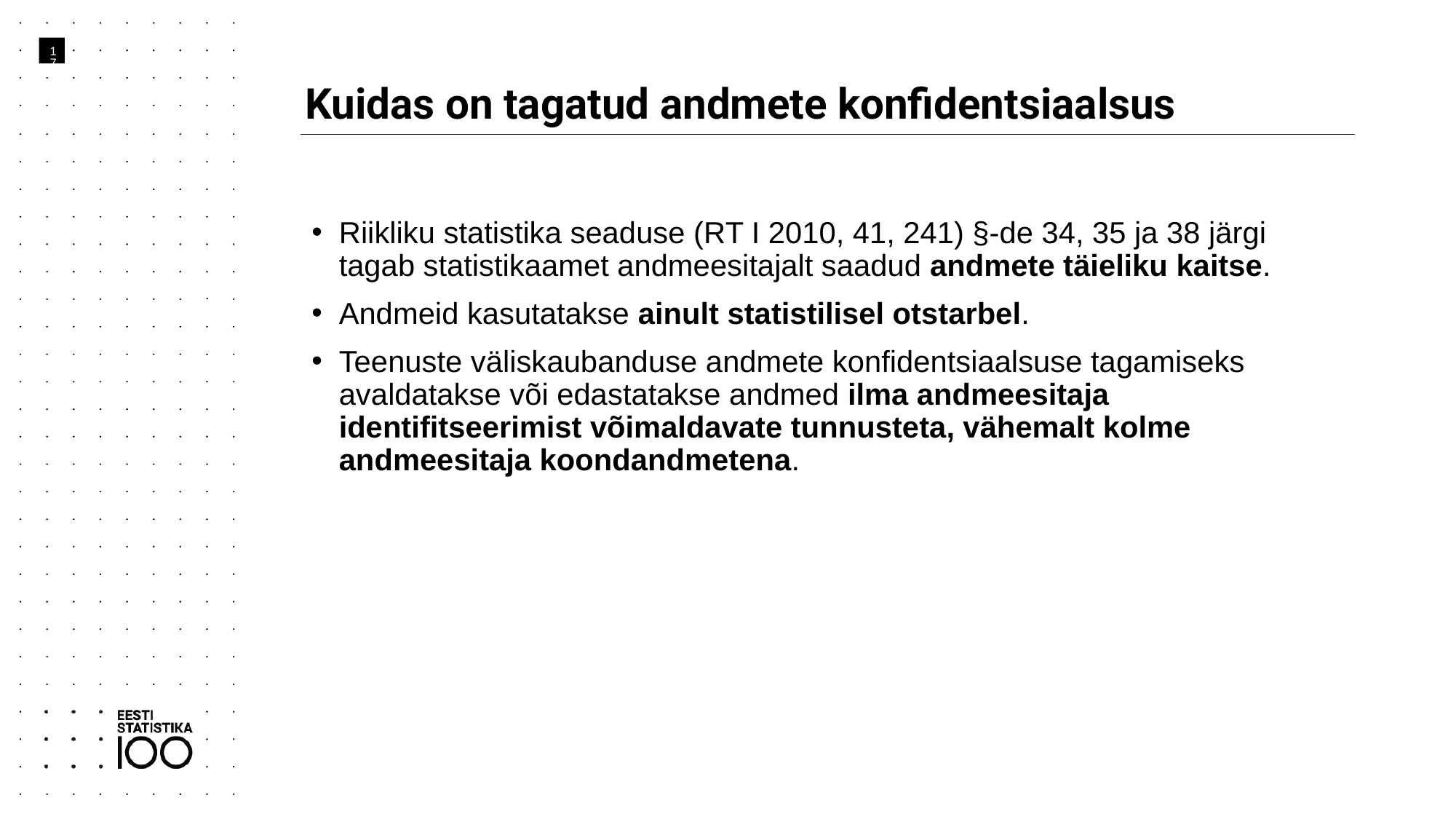

# Kuidas on tagatud andmete konfidentsiaalsus
17
Riikliku statistika seaduse (RT I 2010, 41, 241) §-de 34, 35 ja 38 järgi tagab statistikaamet andmeesitajalt saadud andmete täieliku kaitse.
Andmeid kasutatakse ainult statistilisel otstarbel.
Teenuste väliskaubanduse andmete konfidentsiaalsuse tagamiseks avaldatakse või edastatakse andmed ilma andmeesitaja identifitseerimist võimaldavate tunnusteta, vähemalt kolme andmeesitaja koondandmetena.